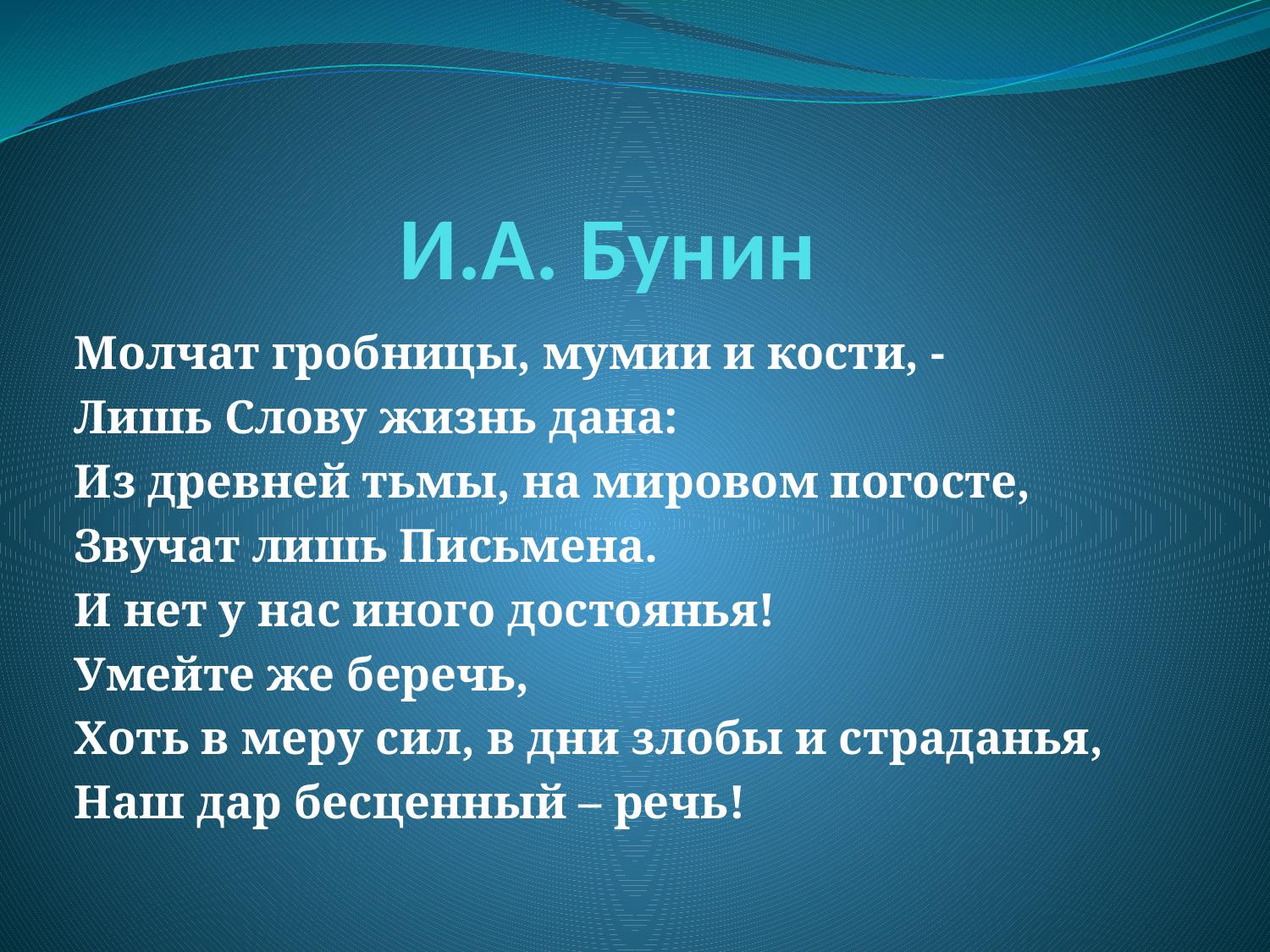

# И.А. Бунин
Молчат гробницы, мумии и кости, -
Лишь Слову жизнь дана:
Из древней тьмы, на мировом погосте,
Звучат лишь Письмена.
И нет у нас иного достоянья!
Умейте же беречь,
Хоть в меру сил, в дни злобы и страданья,
Наш дар бесценный – речь!